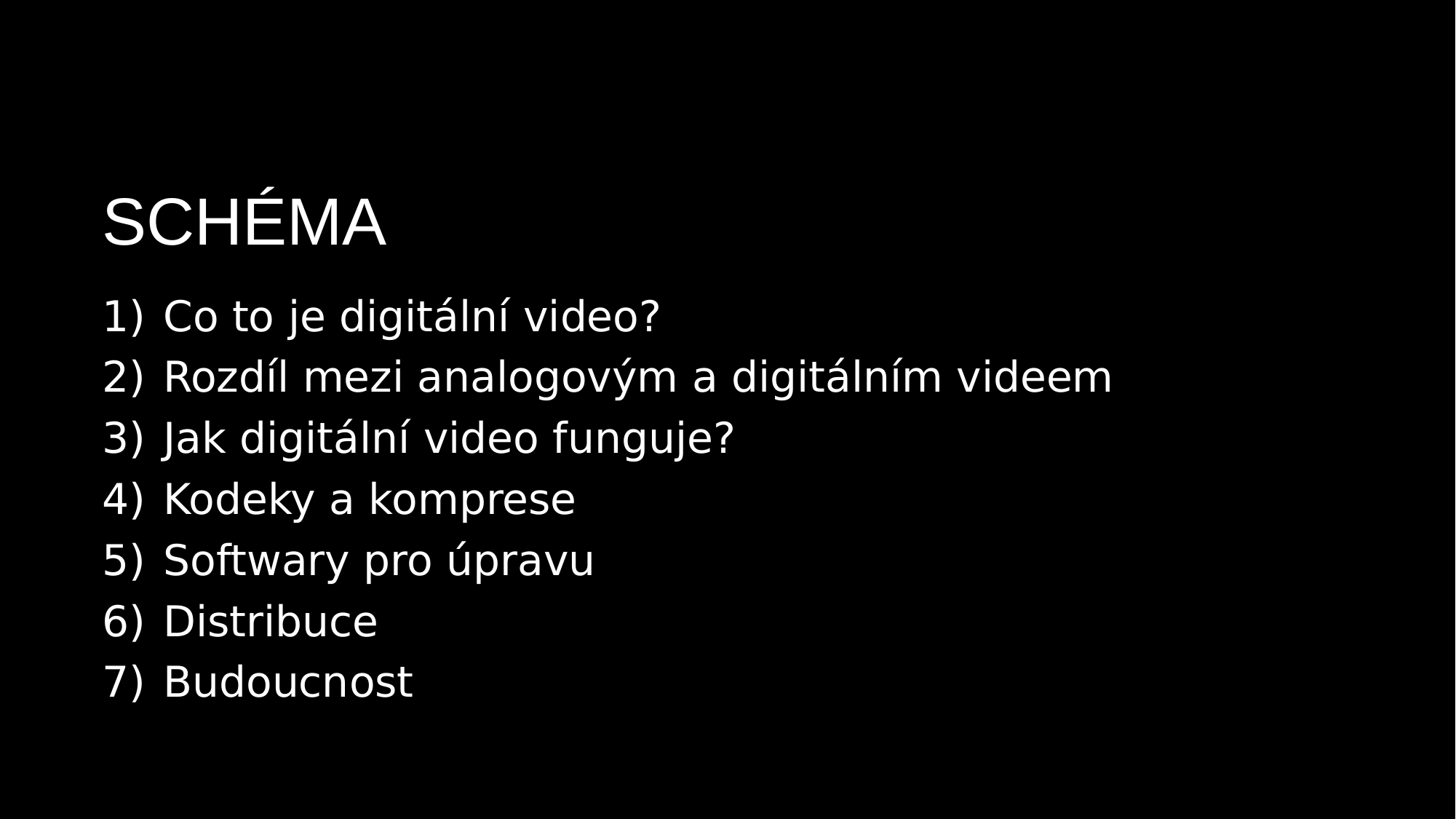

# SCHÉMA
Co to je digitální video?
Rozdíl mezi analogovým a digitálním videem
Jak digitální video funguje?
Kodeky a komprese
Softwary pro úpravu
Distribuce
Budoucnost